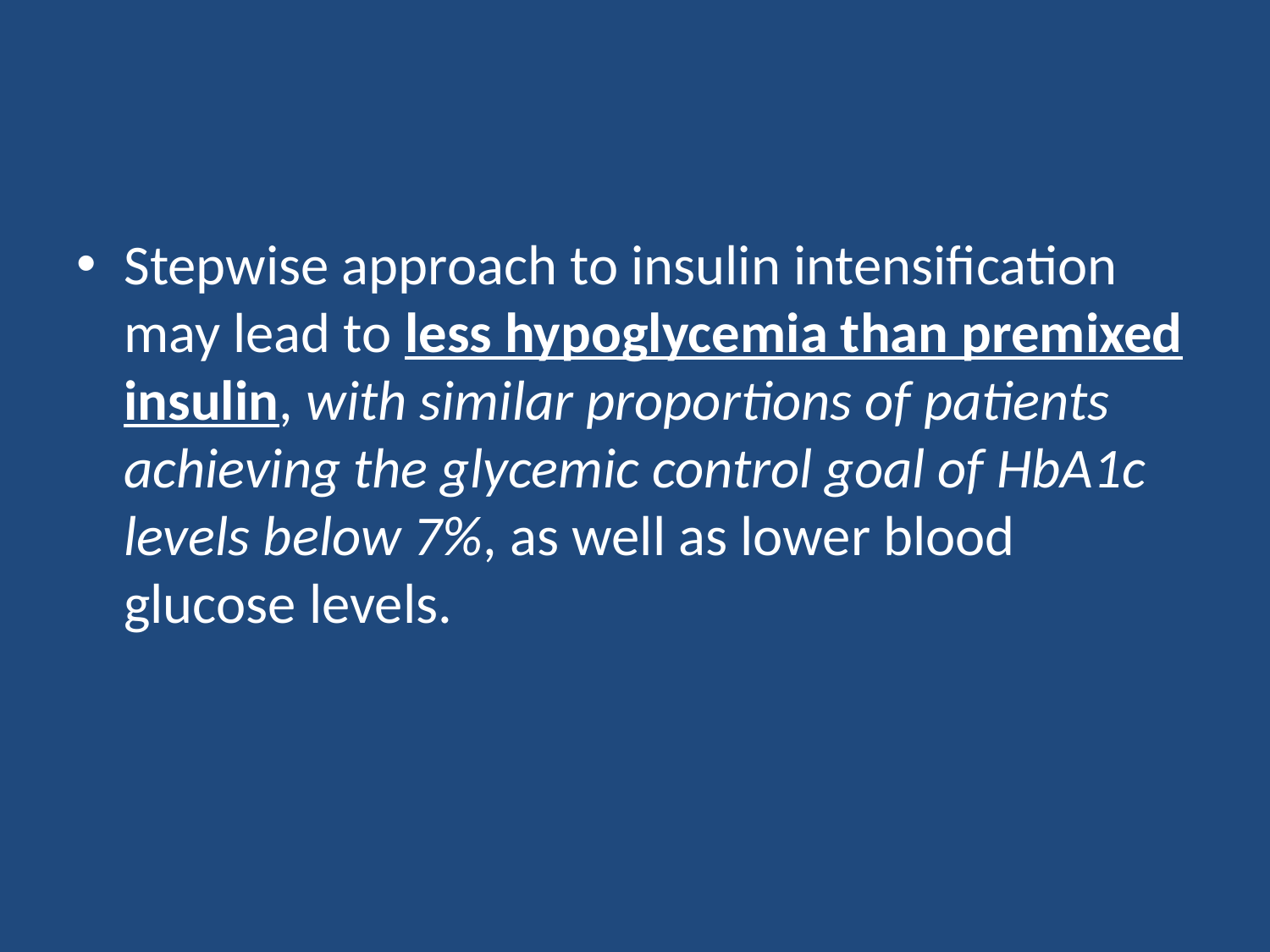

#
Stepwise approach to insulin intensification may lead to less hypoglycemia than premixed insulin, with similar proportions of patients achieving the glycemic control goal of HbA1c levels below 7%, as well as lower blood glucose levels.